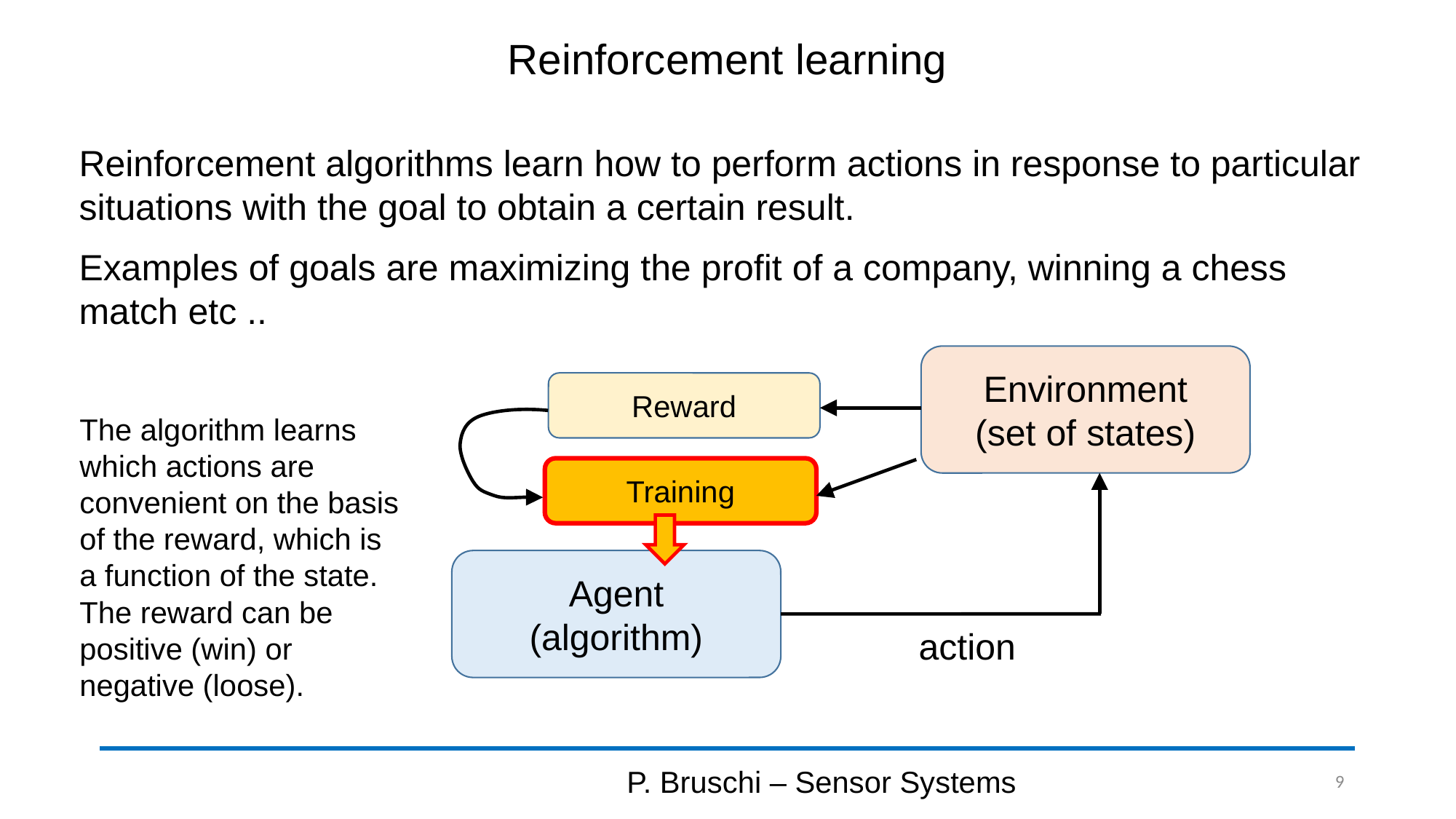

# Reinforcement learning
Reinforcement algorithms learn how to perform actions in response to particular situations with the goal to obtain a certain result.
Examples of goals are maximizing the profit of a company, winning a chess match etc ..
Environment
(set of states)
Reward
The algorithm learns which actions are convenient on the basis of the reward, which is a function of the state. The reward can be positive (win) or negative (loose).

Training

Agent
(algorithm)
action
P. Bruschi – Sensor Systems
9